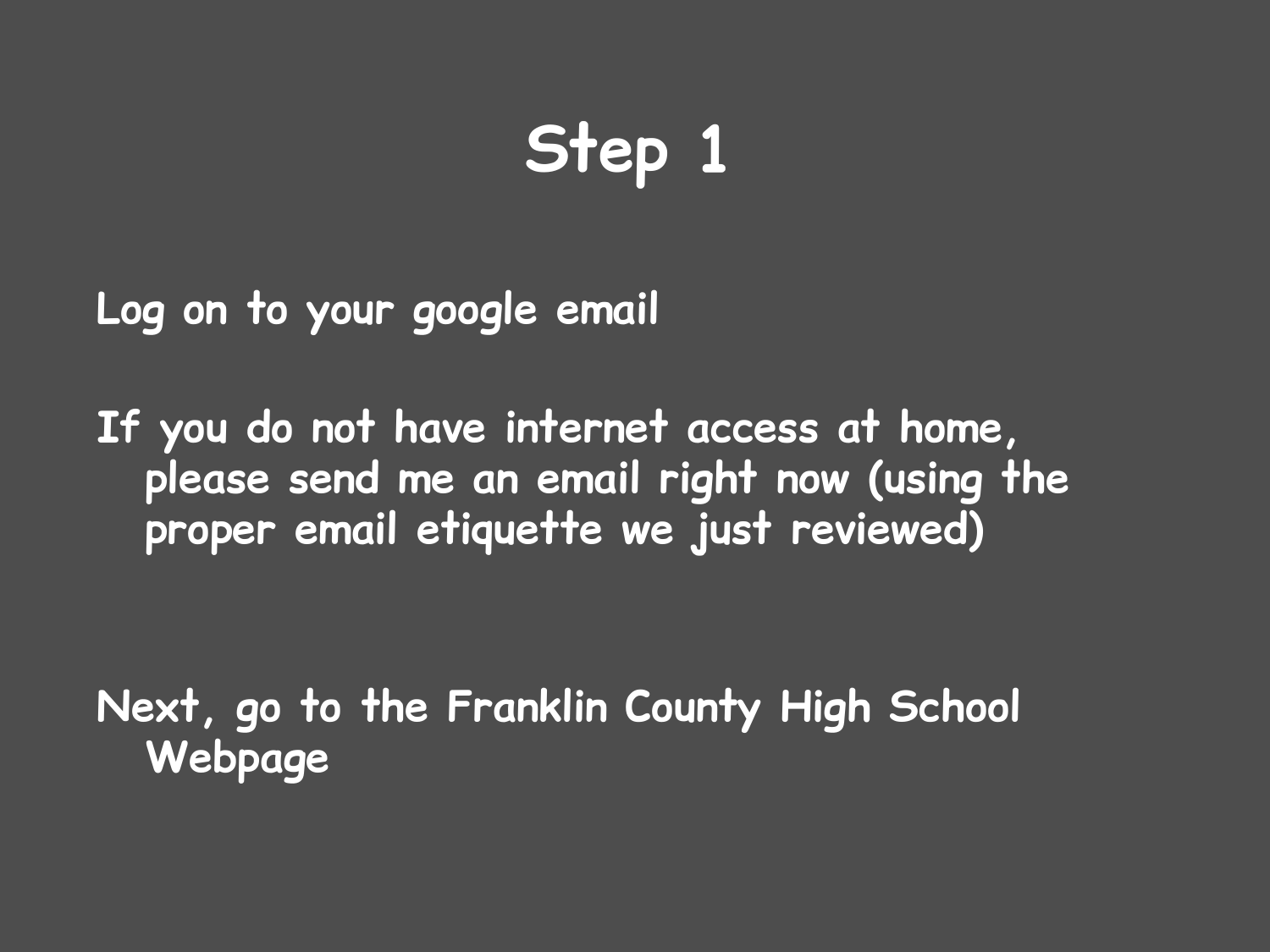

# Step 1
Log on to your google email

If you do not have internet access at home, please send me an email right now (using the proper email etiquette we just reviewed)

Next, go to the Franklin County High School Webpage